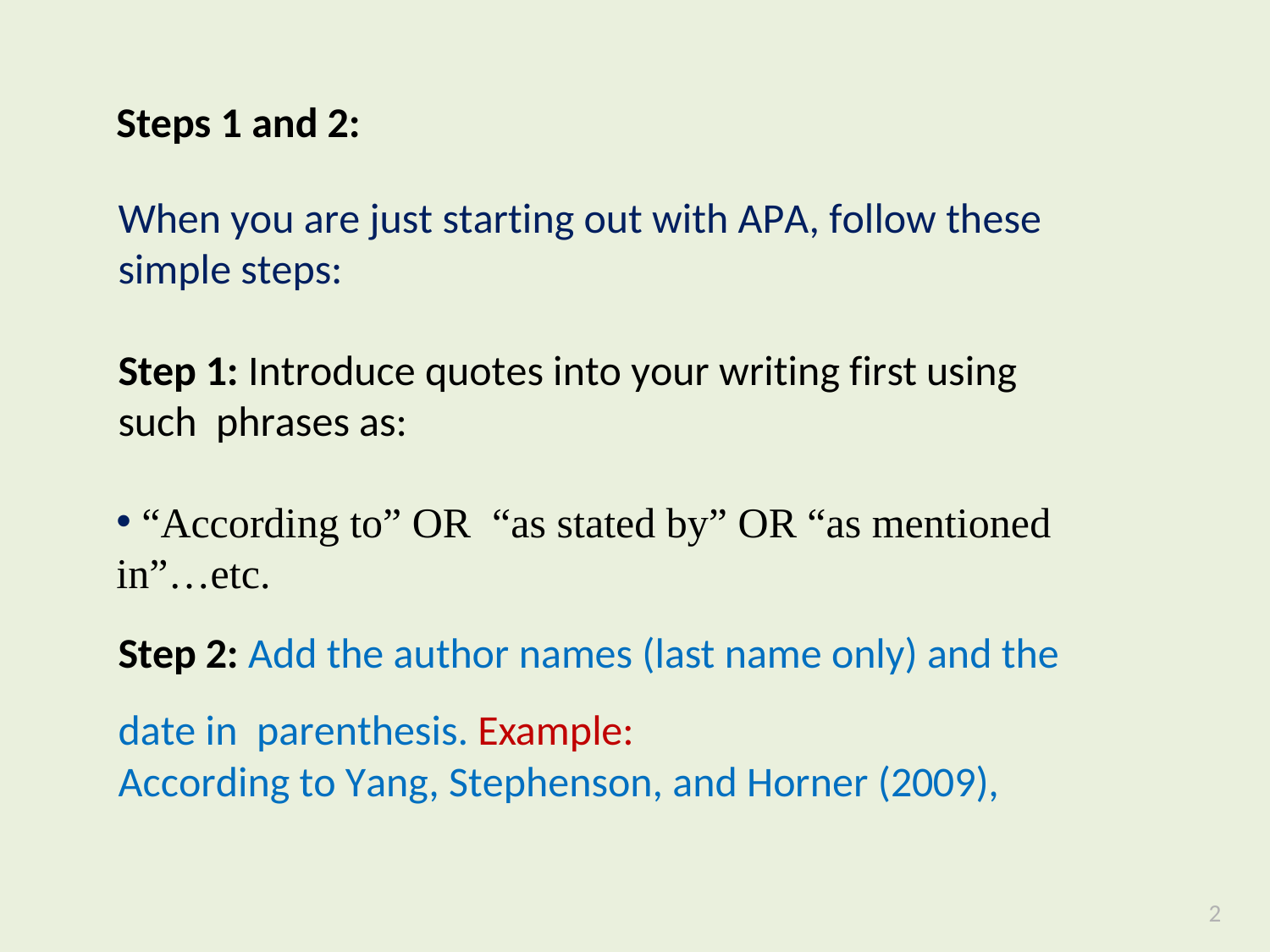

# Steps 1 and 2:
When you are just starting out with APA, follow these simple steps:

Step 1: Introduce quotes into your writing first using such  phrases as:

 “According to” OR  “as stated by” OR “as mentioned in”…etc.
Step 2: Add the author names (last name only) and the date in  parenthesis. Example:
According to Yang, Stephenson, and Horner (2009),
2